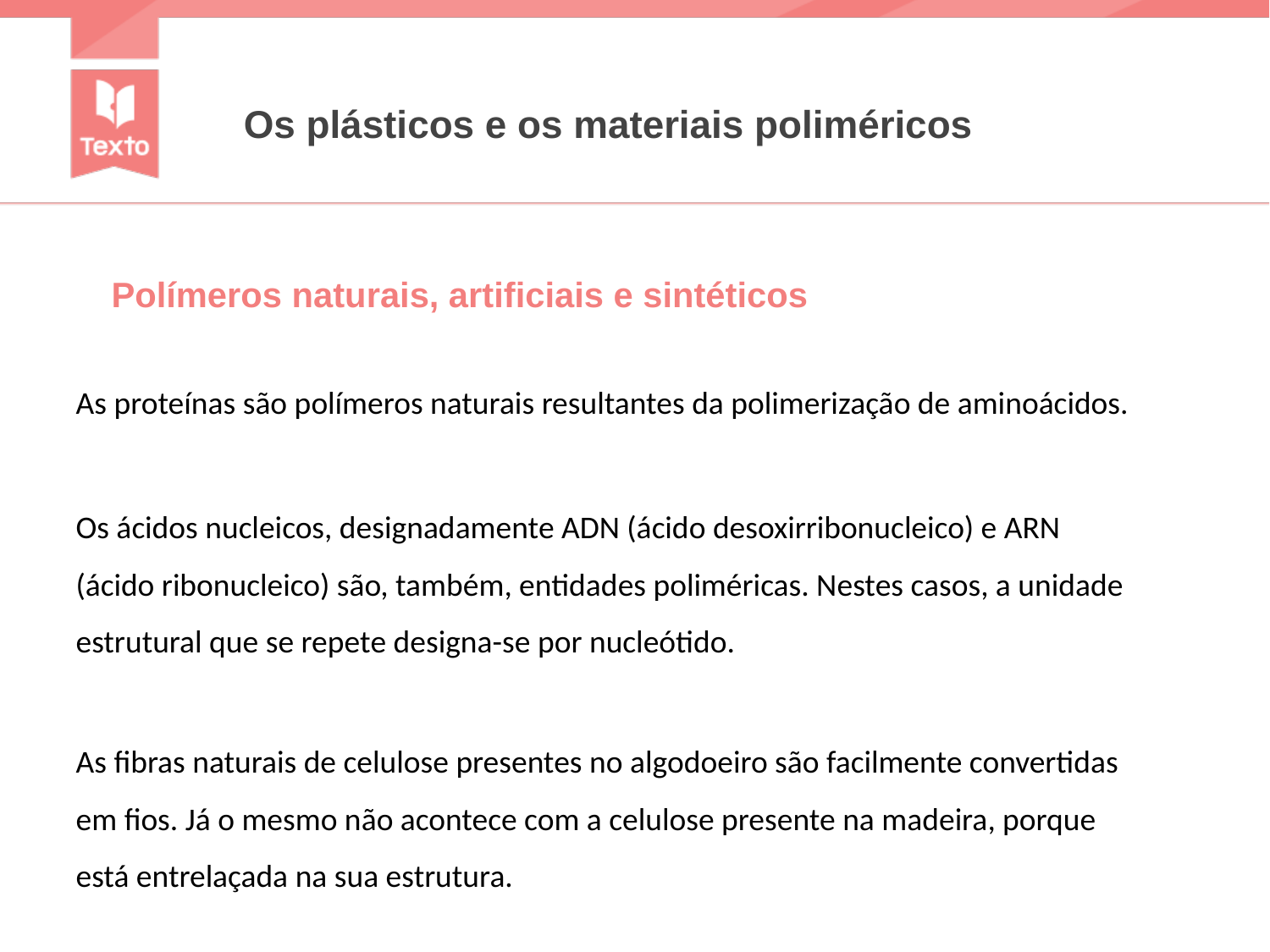

Os plásticos e os materiais poliméricos
Polímeros naturais, artificiais e sintéticos
As proteínas são polímeros naturais resultantes da polimerização de aminoácidos.
Os ácidos nucleicos, designadamente ADN (ácido desoxirribonucleico) e ARN (ácido ribonucleico) são, também, entidades poliméricas. Nestes casos, a unidade estrutural que se repete designa-se por nucleótido.
As fibras naturais de celulose presentes no algodoeiro são facilmente convertidas em fios. Já o mesmo não acontece com a celulose presente na madeira, porque está entrelaçada na sua estrutura.